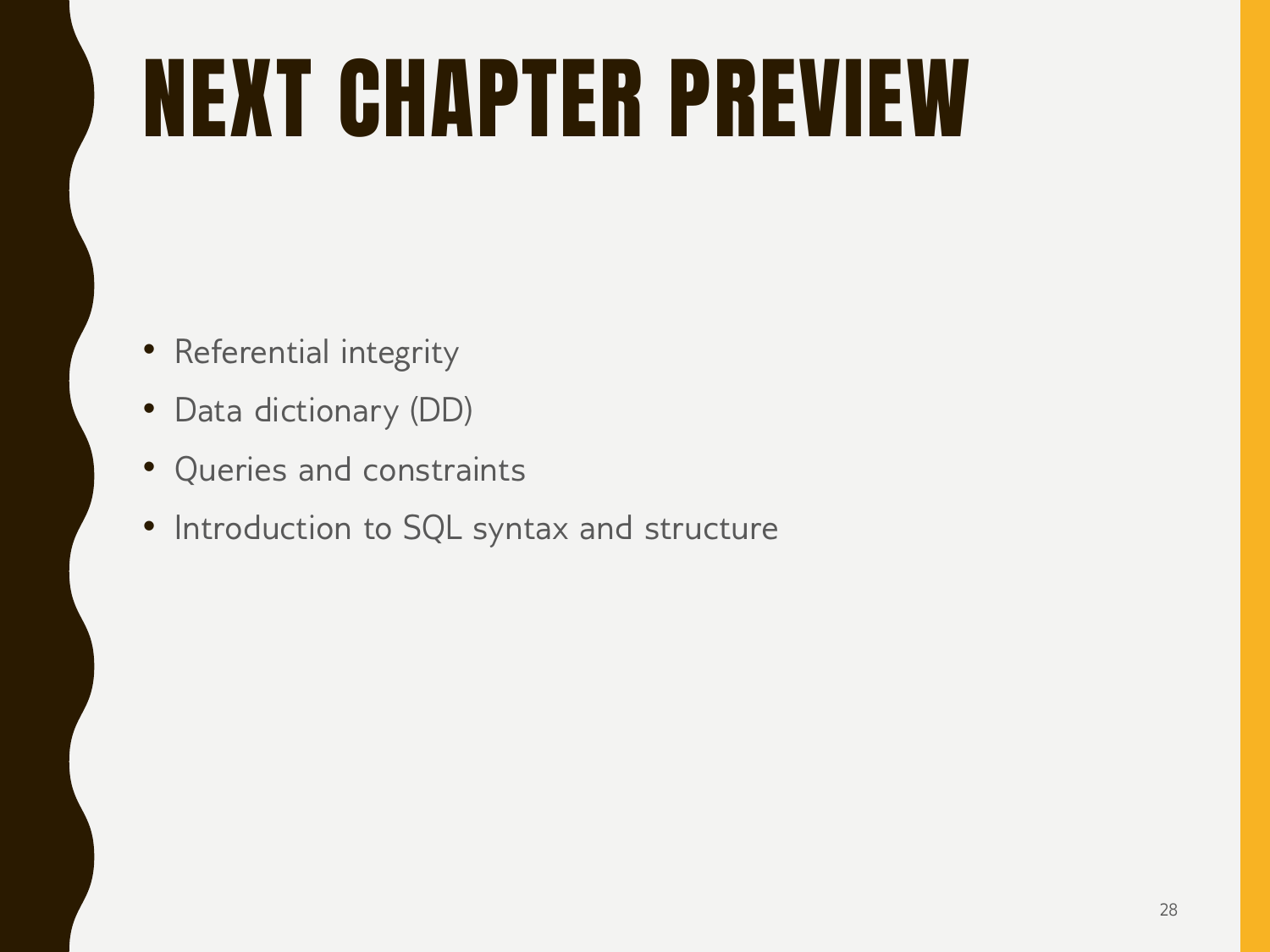

# Next Chapter Preview
Referential integrity
Data dictionary (DD)
Queries and constraints
Introduction to SQL syntax and structure

28